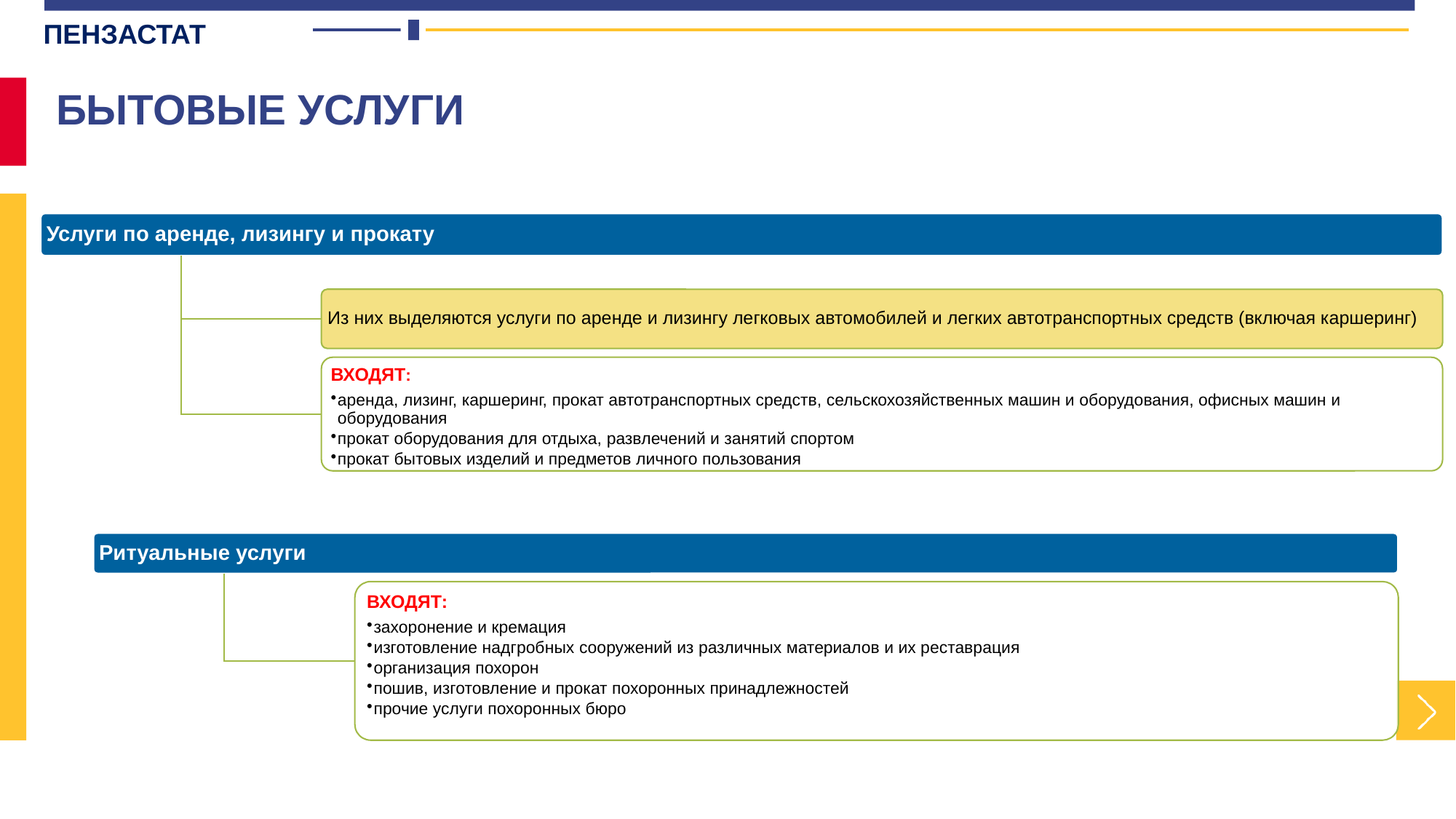

ПЕНЗАСТАТ

БЫТОВЫЕ УСЛУГИ
Услуги по аренде, лизингу и прокату
Из них выделяются услуги по аренде и лизингу легковых автомобилей и легких автотранспортных средств (включая каршеринг)
ВХОДЯТ:
аренда, лизинг, каршеринг, прокат автотранспортных средств, сельскохозяйственных машин и оборудования, офисных машин и оборудования
прокат оборудования для отдыха, развлечений и занятий спортом
прокат бытовых изделий и предметов личного пользования
Ритуальные услуги
ВХОДЯТ:
захоронение и кремация
изготовление надгробных сооружений из различных материалов и их реставрация
организация похорон
пошив, изготовление и прокат похоронных принадлежностей
прочие услуги похоронных бюро